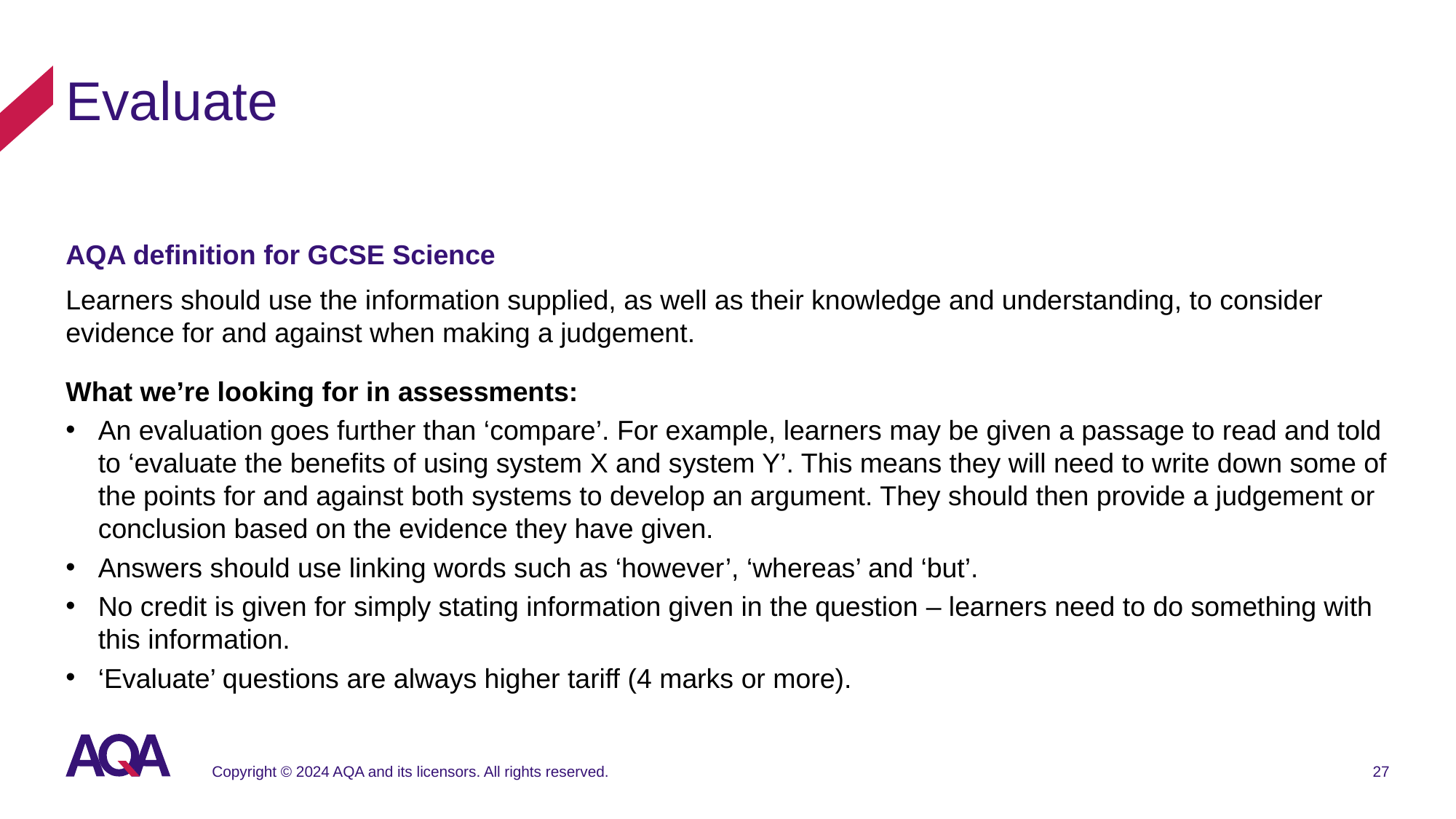

# Evaluate
AQA definition for GCSE Science
Learners should use the information supplied, as well as their knowledge and understanding, to consider evidence for and against when making a judgement.

What we’re looking for in assessments:
An evaluation goes further than ‘compare’. For example, learners may be given a passage to read and told to ‘evaluate the benefits of using system X and system Y’. This means they will need to write down some of the points for and against both systems to develop an argument. They should then provide a judgement or conclusion based on the evidence they have given.
Answers should use linking words such as ‘however’, ‘whereas’ and ‘but’.
No credit is given for simply stating information given in the question – learners need to do something with this information.
‘Evaluate’ questions are always higher tariff (4 marks or more).
Copyright © 2024 AQA and its licensors. All rights reserved.
27